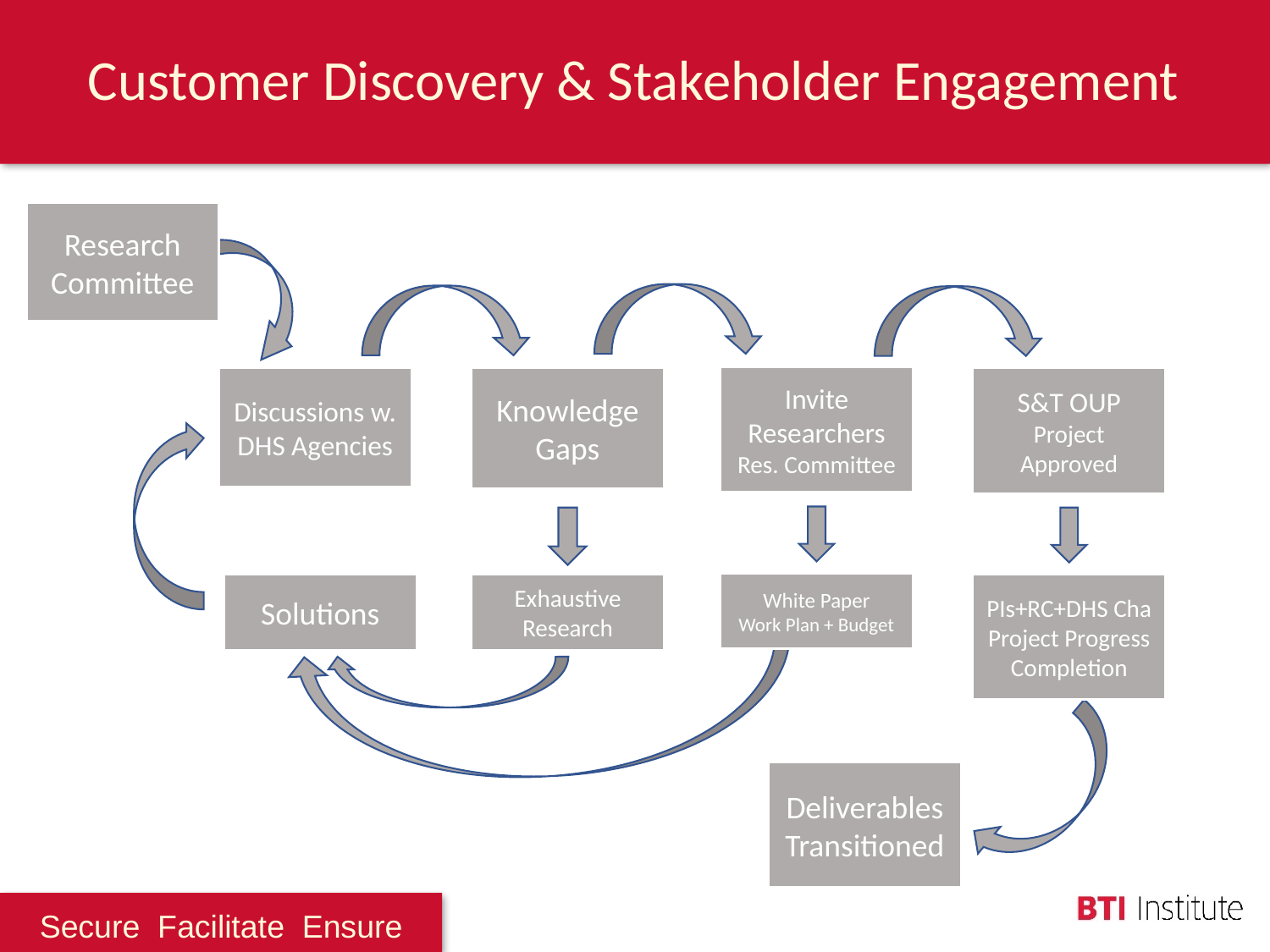

Customer Discovery & Stakeholder Engagement
Research Committee

Discussions w. DHS Agencies
Knowledge Gaps

Invite Researchers
Res. Committee

White Paper
Work Plan + Budget

S&T OUP Project
Approved

Solutions
Exhaustive Research

PIs+RC+DHS Cha
Project Progress
Completion

Deliverables Transitioned